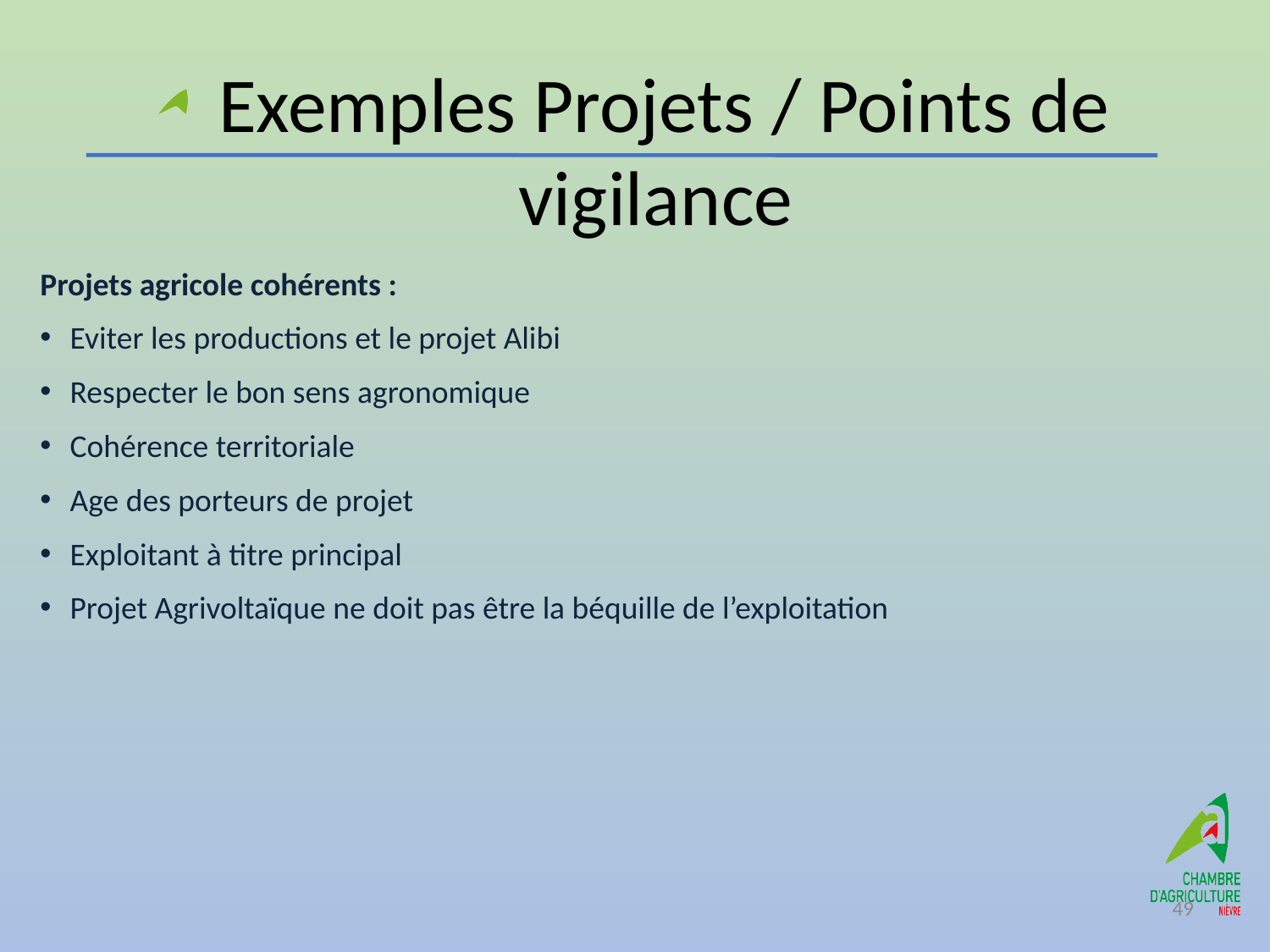

# Exemples Projets / Points de vigilance
Projets agricole cohérents :
Eviter les productions et le projet Alibi
Respecter le bon sens agronomique
Cohérence territoriale
Age des porteurs de projet
Exploitant à titre principal
Projet Agrivoltaïque ne doit pas être la béquille de l’exploitation
49